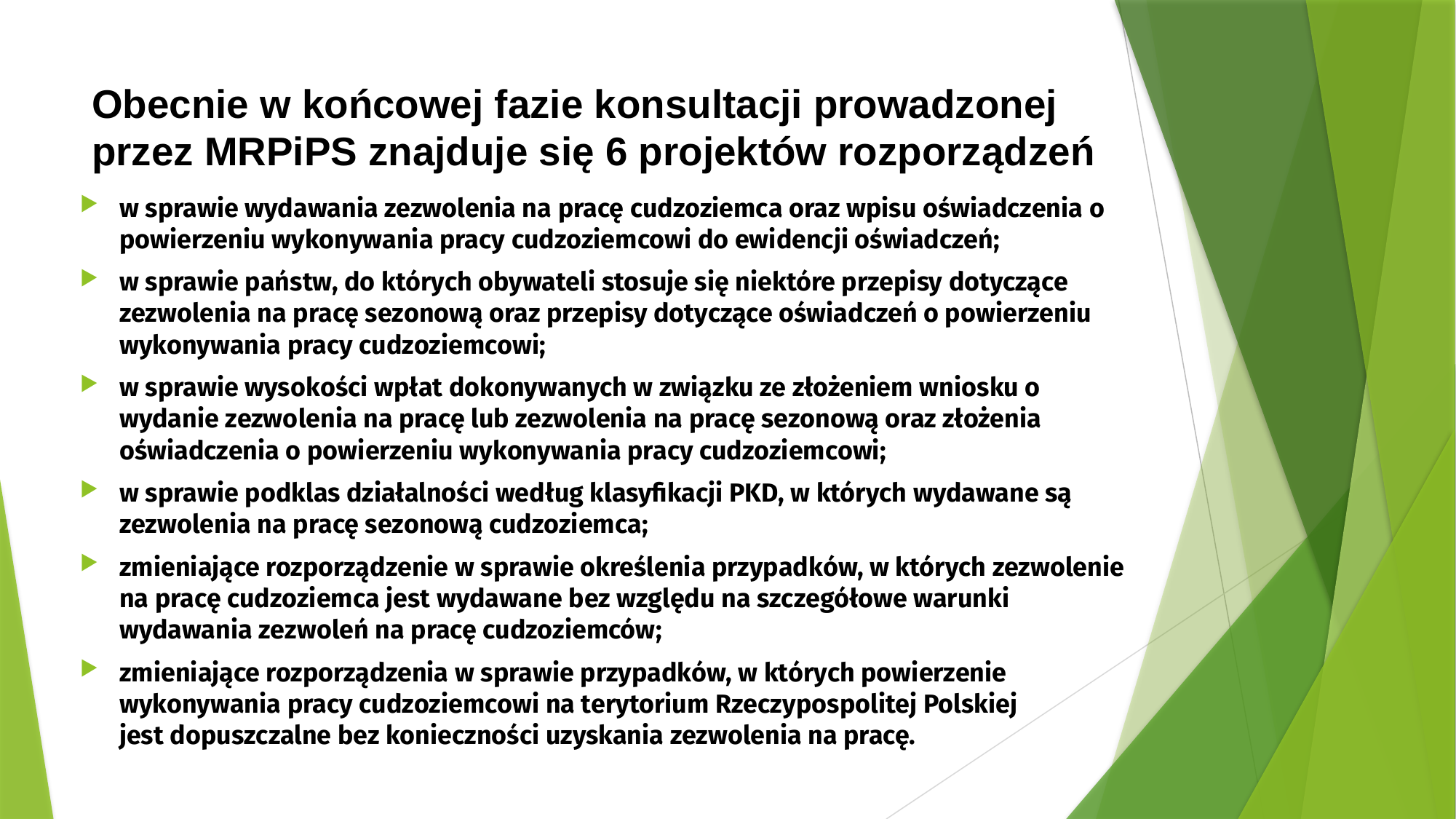

# Obecnie w końcowej fazie konsultacji prowadzonej przez MRPiPS znajduje się 6 projektów rozporządzeń
w sprawie wydawania zezwolenia na pracę cudzoziemca oraz wpisu oświadczenia o powierzeniu wykonywania pracy cudzoziemcowi do ewidencji oświadczeń;
w sprawie państw, do których obywateli stosuje się niektóre przepisy dotyczące zezwolenia na pracę sezonową oraz przepisy dotyczące oświadczeń o powierzeniu wykonywania pracy cudzoziemcowi;
w sprawie wysokości wpłat dokonywanych w związku ze złożeniem wniosku o wydanie zezwolenia na pracę lub zezwolenia na pracę sezonową oraz złożenia oświadczenia o powierzeniu wykonywania pracy cudzoziemcowi;
w sprawie podklas działalności według klasyfikacji PKD, w których wydawane są zezwolenia na pracę sezonową cudzoziemca;
zmieniające rozporządzenie w sprawie określenia przypadków, w których zezwolenie na pracę cudzoziemca jest wydawane bez względu na szczegółowe warunki wydawania zezwoleń na pracę cudzoziemców;
zmieniające rozporządzenia w sprawie przypadków, w których powierzenie wykonywania pracy cudzoziemcowi na terytorium Rzeczypospolitej Polskiej                jest dopuszczalne bez konieczności uzyskania zezwolenia na pracę.